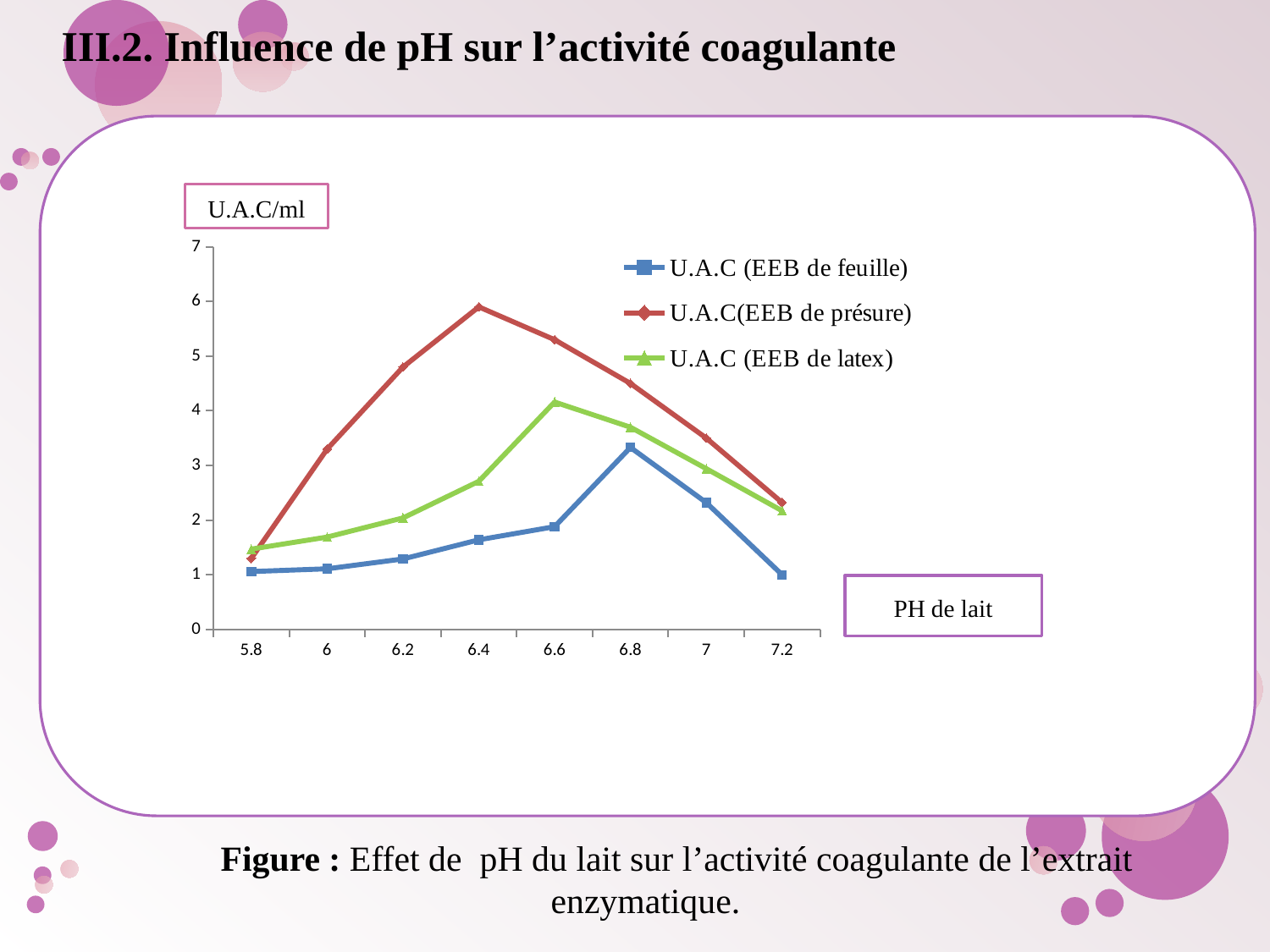

III.2. Influence de pH sur l’activité coagulante

U.A.C/ml

### Chart

| Category | U.A.C (EEB de feuille) | U.A.C(EEB de présure) |  | U.A.C (EEB de latex)  |
|---|---|---|---|---|
| 5.8 | 1.06 | 1.3 | None | 1.47 |
| 6 | 1.11 | 3.3 | None | 1.69 |
| 6.2 | 1.29 | 4.8 | None | 2.04 |
| 6.4 | 1.64 | 5.9 | None | 2.71 |
| 6.6 | 1.88 | 5.3 | None | 4.16 |
| 6.8 | 3.33 | 4.5 | None | 3.7 |
| 7 | 2.32 | 3.5 | None | 2.94 |
| 7.2 | 1.0 | 2.32 | None | 2.17 |
PH de lait
Figure : Effet de  pH du lait sur l’activité coagulante de l’extrait enzymatique.